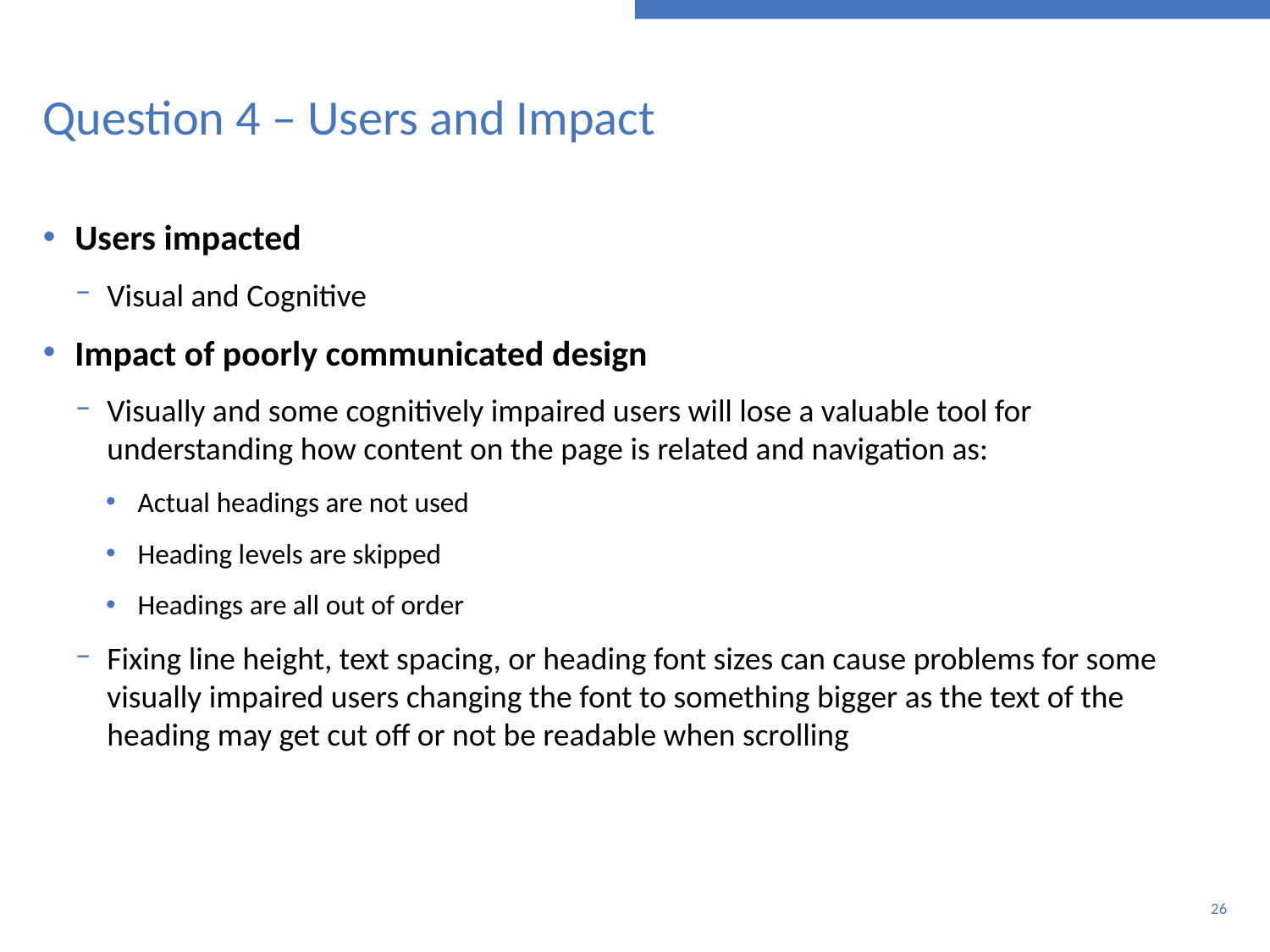

# Question 4 – Users and Impact
Users impacted
Visual and Cognitive
Impact of poorly communicated design
Visually and some cognitively impaired users will lose a valuable tool for understanding how content on the page is related and navigation as:
Actual headings are not used
Heading levels are skipped
Headings are all out of order
Fixing line height, text spacing, or heading font sizes can cause problems for some visually impaired users changing the font to something bigger as the text of the heading may get cut off or not be readable when scrolling